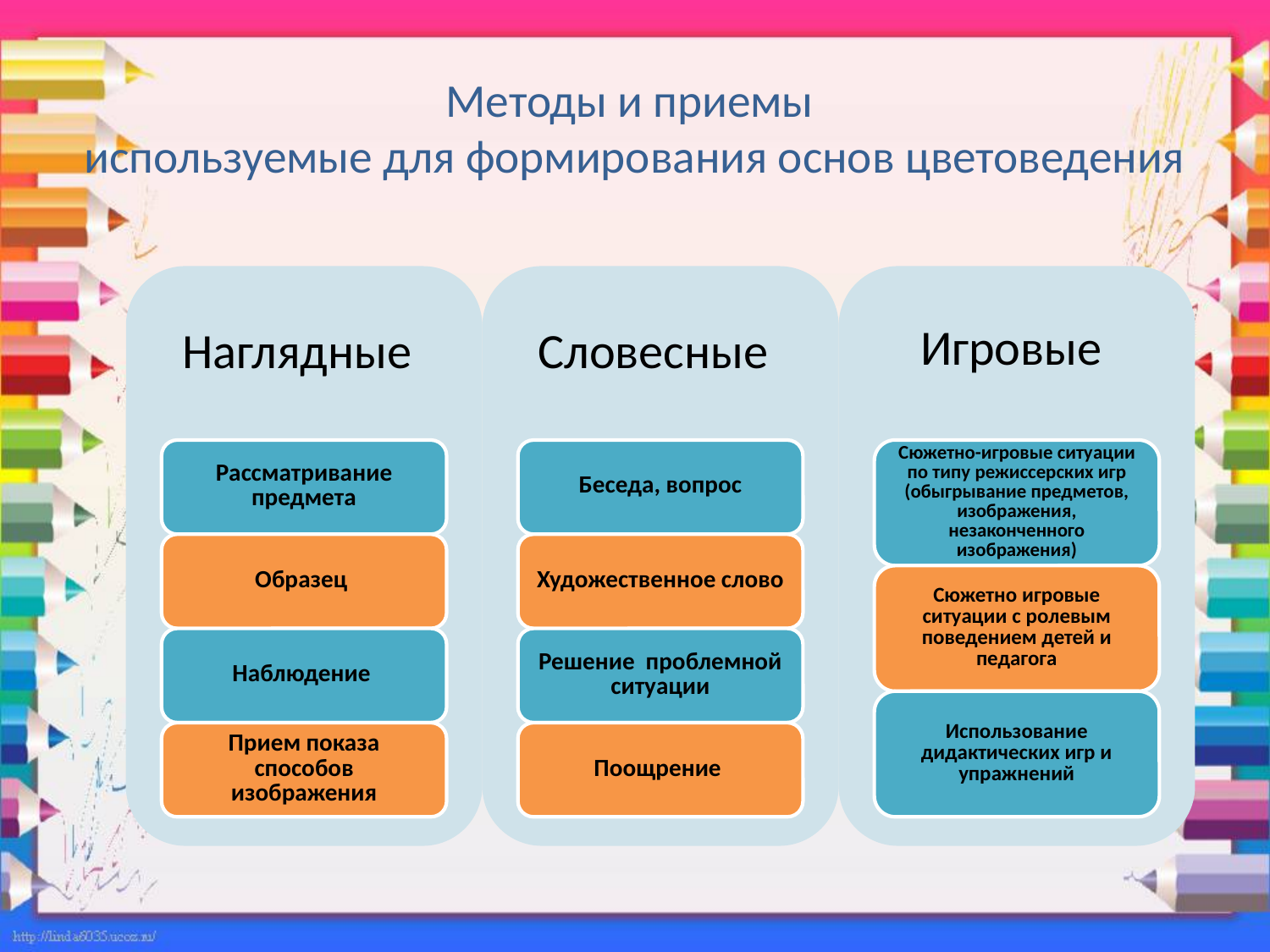

# Методы и приемы используемые для формирования основ цветоведения
Наглядные
Рассматривание предмета
Наблюдение
Словесные
Беседа, вопрос
Художественное слово
Игровые
Сюжетно-игровые ситуации по типу режиссерских игр (обыгрывание предметов, изображения, незаконченного изображения)
Сюжетно игровые ситуации с ролевым поведением детей и педагога
Образец
Прием показа способов изображения
Решение  проблемной ситуации
Поощрение
Использование дидактических игр и упражнений